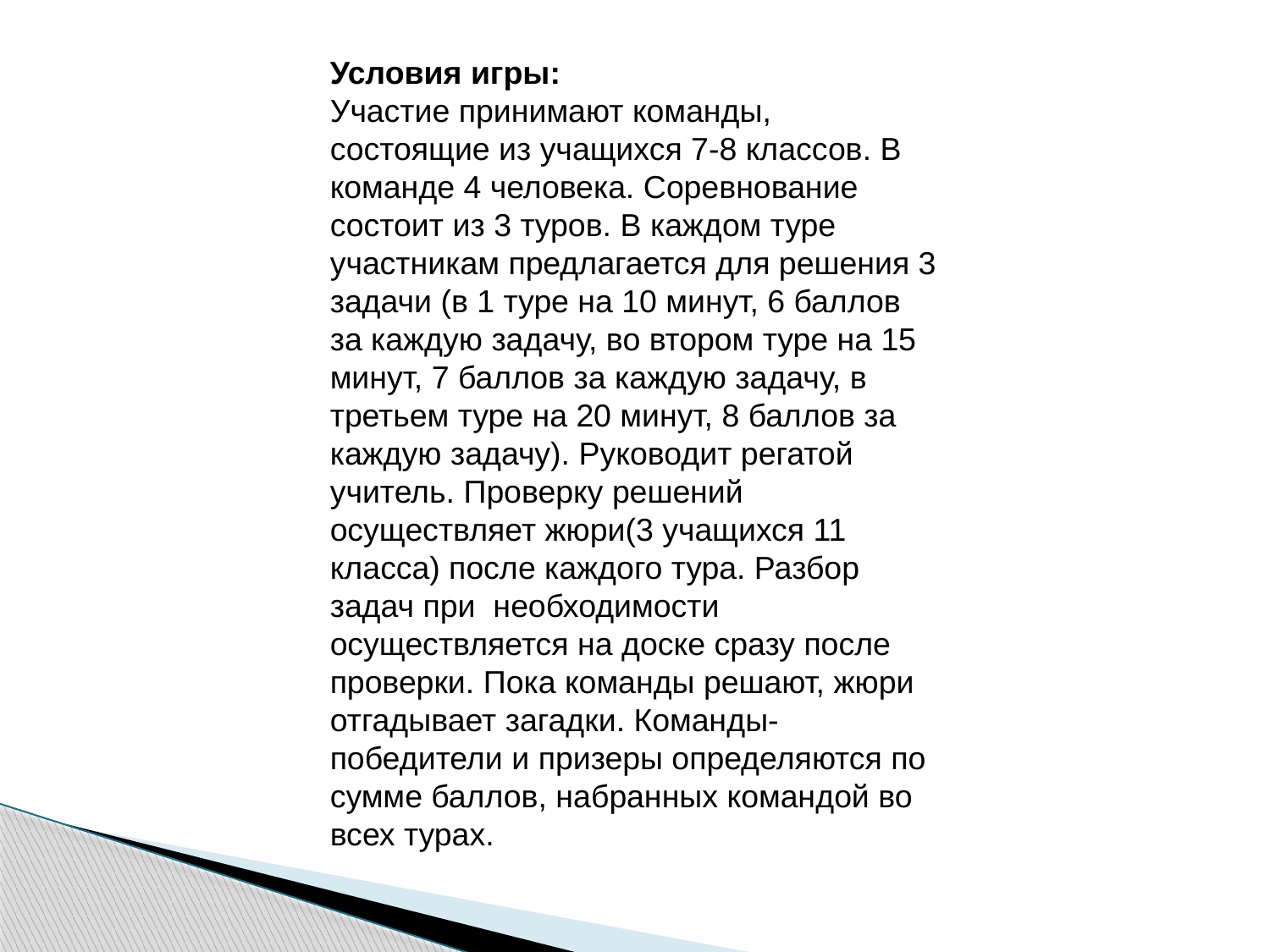

Условия игры:
Участие принимают команды, состоящие из учащихся 7-8 классов. В команде 4 человека. Соревнование состоит из 3 туров. В каждом туре участникам предлагается для решения 3 задачи (в 1 туре на 10 минут, 6 баллов за каждую задачу, во втором туре на 15 минут, 7 баллов за каждую задачу, в третьем туре на 20 минут, 8 баллов за каждую задачу). Руководит регатой учитель. Проверку решений осуществляет жюри(3 учащихся 11 класса) после каждого тура. Разбор задач при  необходимости осуществляется на доске сразу после проверки. Пока команды решают, жюри отгадывает загадки. Команды- победители и призеры определяются по сумме баллов, набранных командой во всех турах.